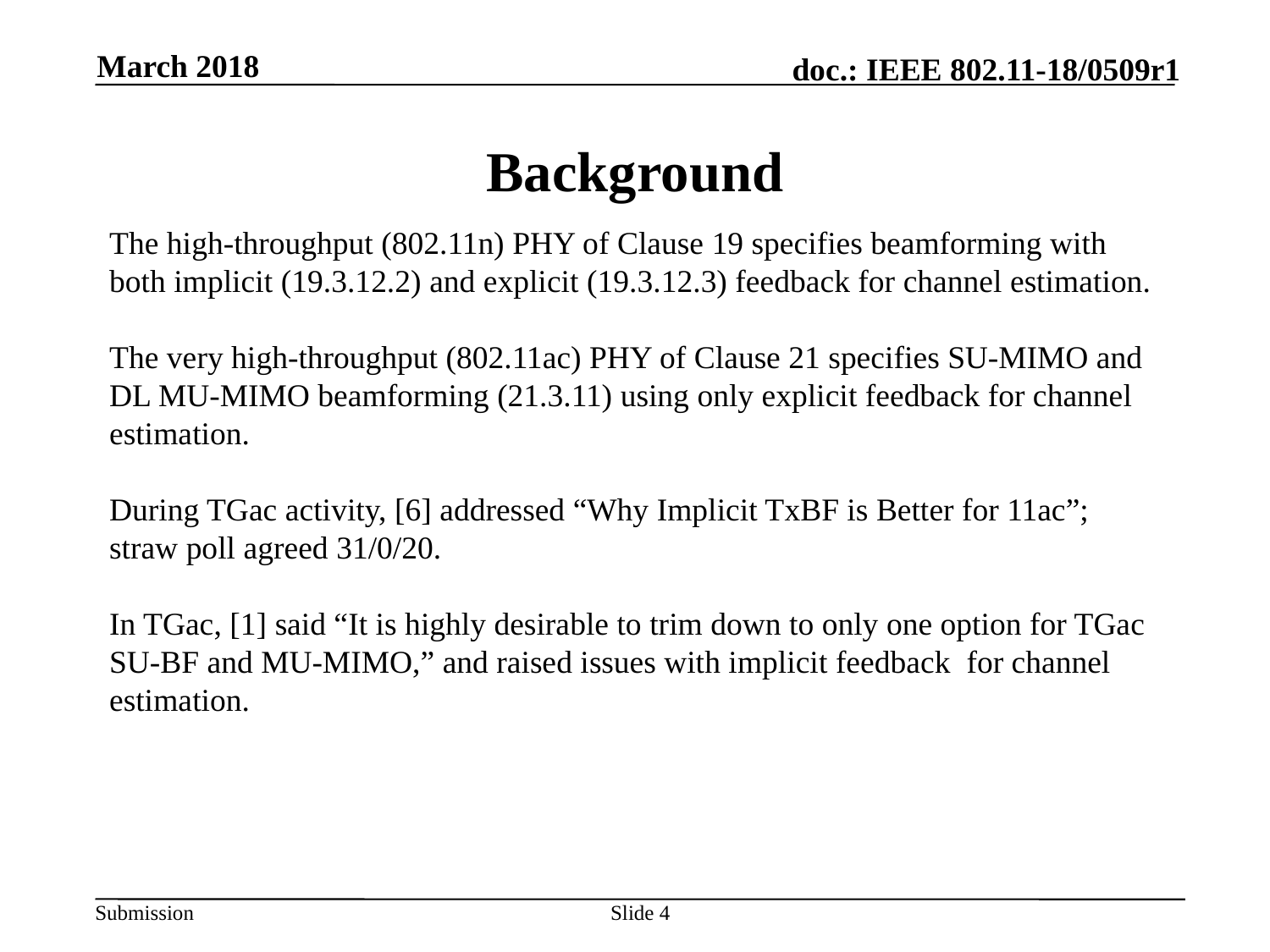

March 2018
# Background
The high-throughput (802.11n) PHY of Clause 19 specifies beamforming with both implicit (19.3.12.2) and explicit (19.3.12.3) feedback for channel estimation.

The very high-throughput (802.11ac) PHY of Clause 21 specifies SU-MIMO and DL MU-MIMO beamforming (21.3.11) using only explicit feedback for channel estimation.

During TGac activity, [6] addressed “Why Implicit TxBF is Better for 11ac”; straw poll agreed 31/0/20.

In TGac, [1] said “It is highly desirable to trim down to only one option for TGac SU-BF and MU-MIMO,” and raised issues with implicit feedback  for channel estimation.
4